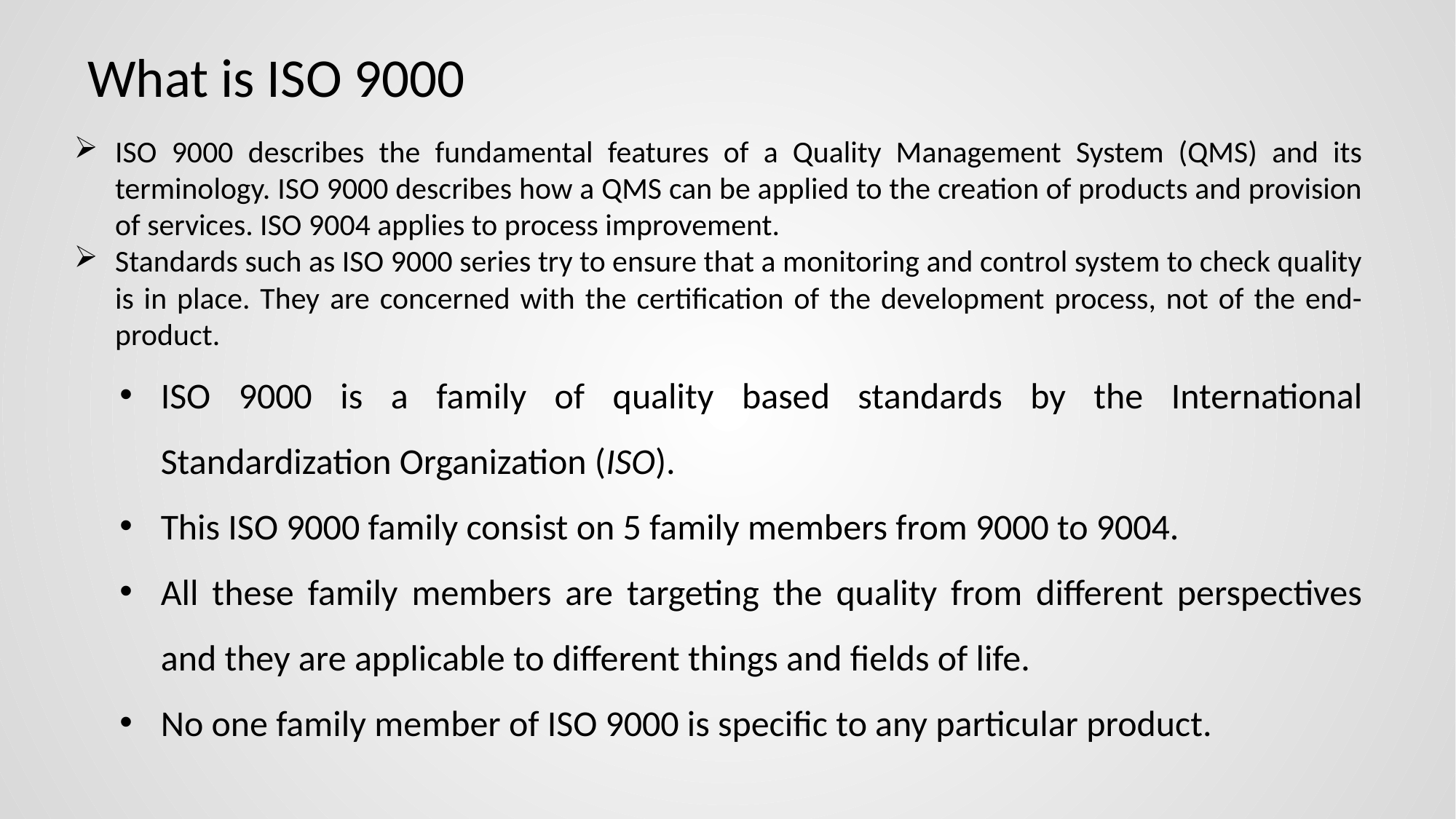

# What is ISO 9000
ISO 9000 describes the fundamental features of a Quality Management System (QMS) and its terminology. ISO 9000 describes how a QMS can be applied to the creation of products and provision of services. ISO 9004 applies to process improvement.
Standards such as ISO 9000 series try to ensure that a monitoring and control system to check quality is in place. They are concerned with the certification of the development process, not of the end-product.
ISO 9000 is a family of quality based standards by the International Standardization Organization (ISO).
This ISO 9000 family consist on 5 family members from 9000 to 9004.
All these family members are targeting the quality from different perspectives and they are applicable to different things and fields of life.
No one family member of ISO 9000 is specific to any particular product.